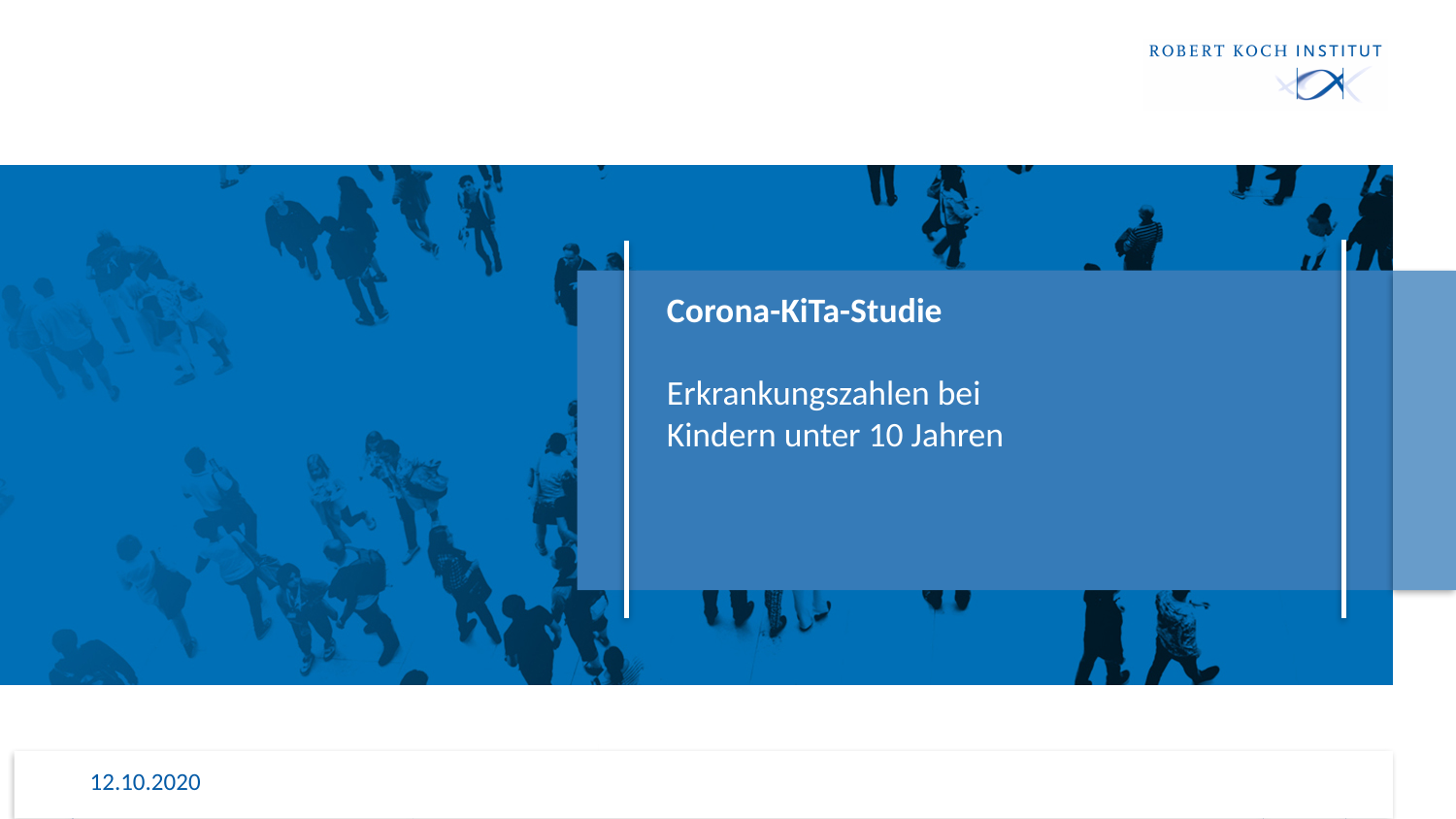

# Corona-KiTa-Studie Erkrankungszahlen bei Kindern unter 10 Jahren

12.10.2020
1